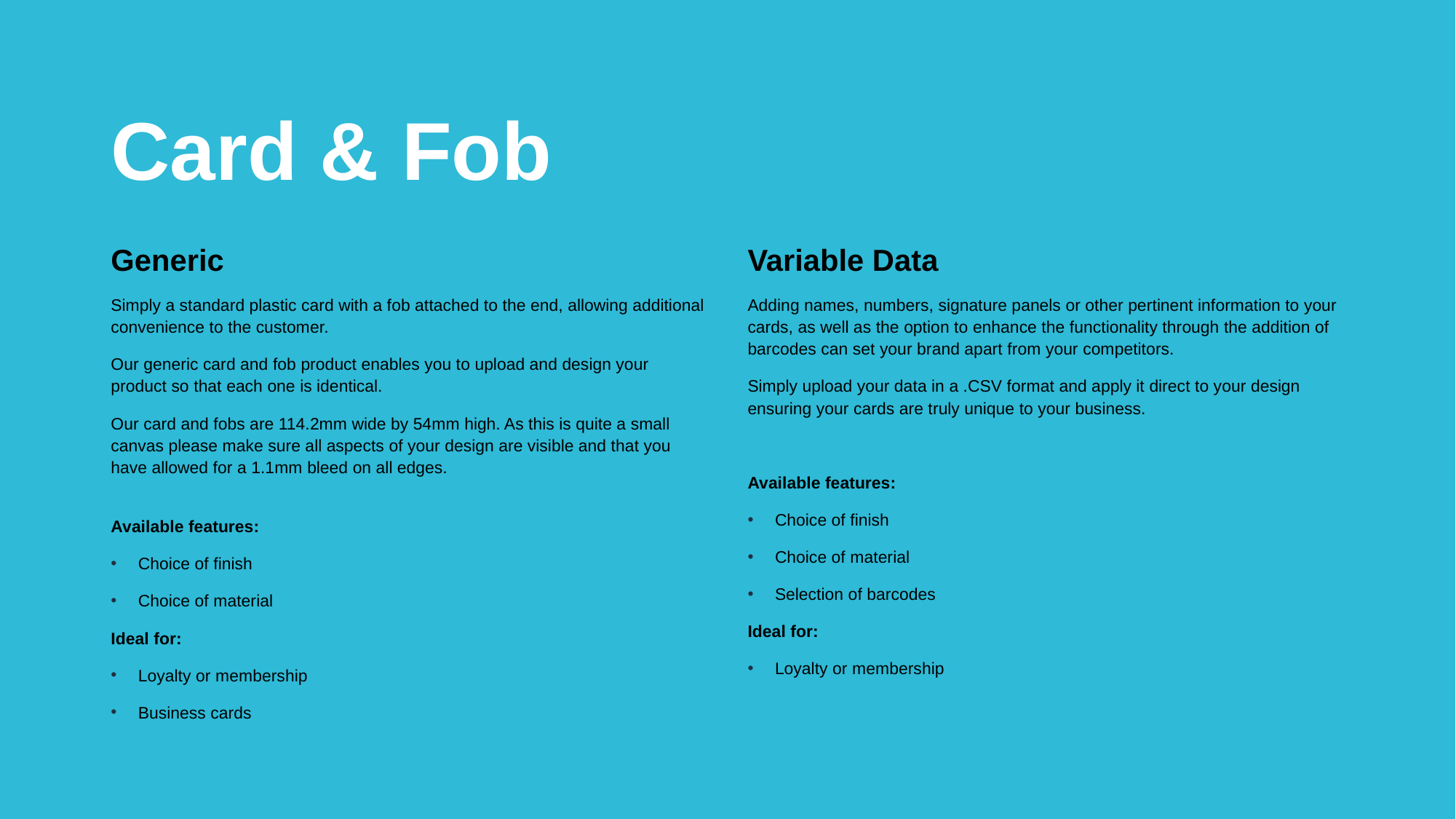

# Card & Fob
Generic
Simply a standard plastic card with a fob attached to the end, allowing additional convenience to the customer.
Our generic card and fob product enables you to upload and design your product so that each one is identical.
Our card and fobs are 114.2mm wide by 54mm high. As this is quite a small canvas please make sure all aspects of your design are visible and that you have allowed for a 1.1mm bleed on all edges.
Available features:
Choice of finish
Choice of material
Ideal for:
Loyalty or membership
Business cards

Variable Data
Adding names, numbers, signature panels or other pertinent information to your cards, as well as the option to enhance the functionality through the addition of barcodes can set your brand apart from your competitors.
Simply upload your data in a .CSV format and apply it direct to your design ensuring your cards are truly unique to your business.

Available features:
Choice of finish
Choice of material
Selection of barcodes
Ideal for:
Loyalty or membership